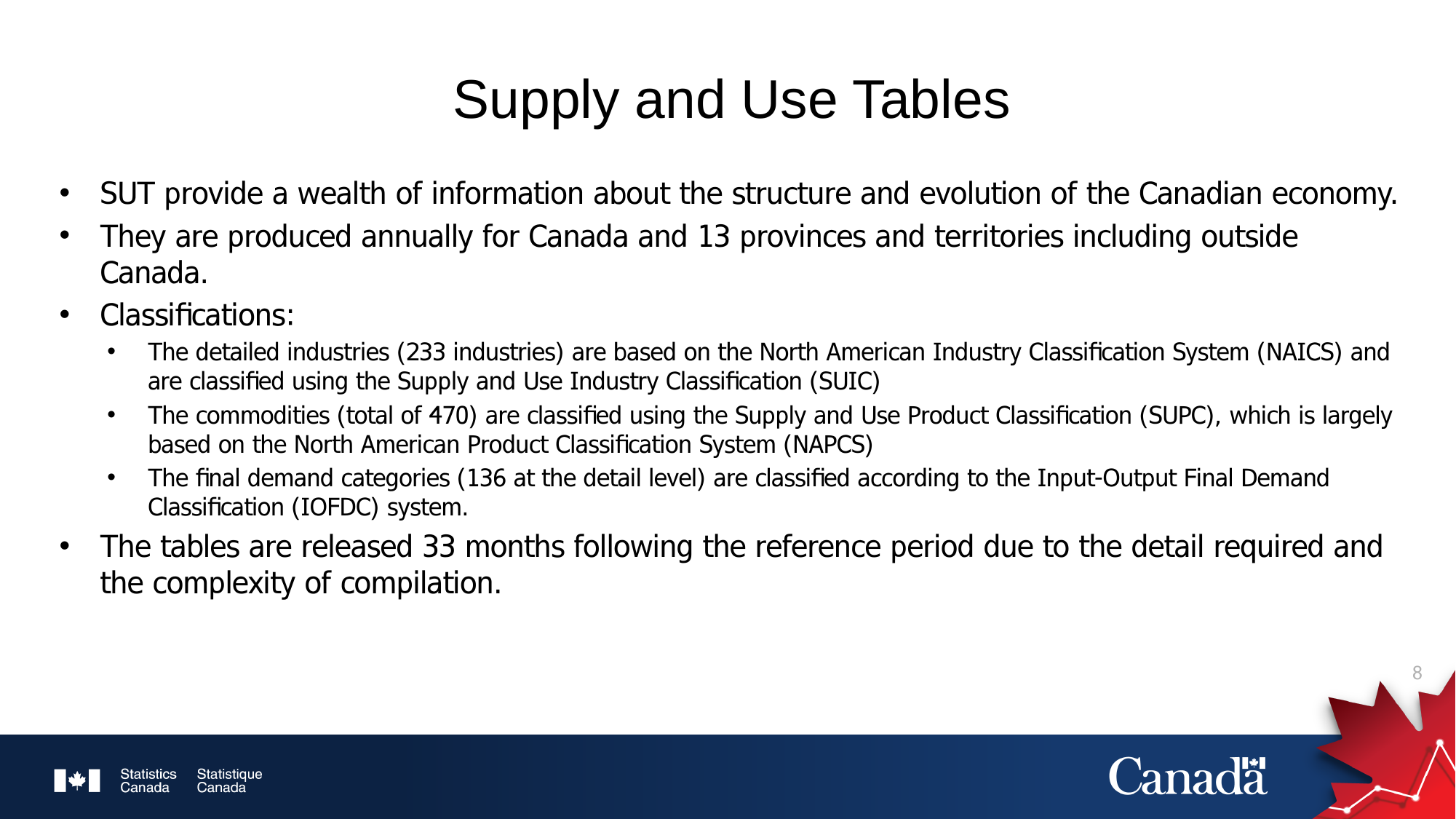

# Supply and Use Tables
SUT provide a wealth of information about the structure and evolution of the Canadian economy.
They are produced annually for Canada and 13 provinces and territories including outside Canada.
Classifications:
The detailed industries (233 industries) are based on the North American Industry Classification System (NAICS) and are classified using the Supply and Use Industry Classification (SUIC)
The commodities (total of 470) are classified using the Supply and Use Product Classification (SUPC), which is largely based on the North American Product Classification System (NAPCS)
The final demand categories (136 at the detail level) are classified according to the Input-Output Final Demand Classification (IOFDC) system.
The tables are released 33 months following the reference period due to the detail required and the complexity of compilation.

8